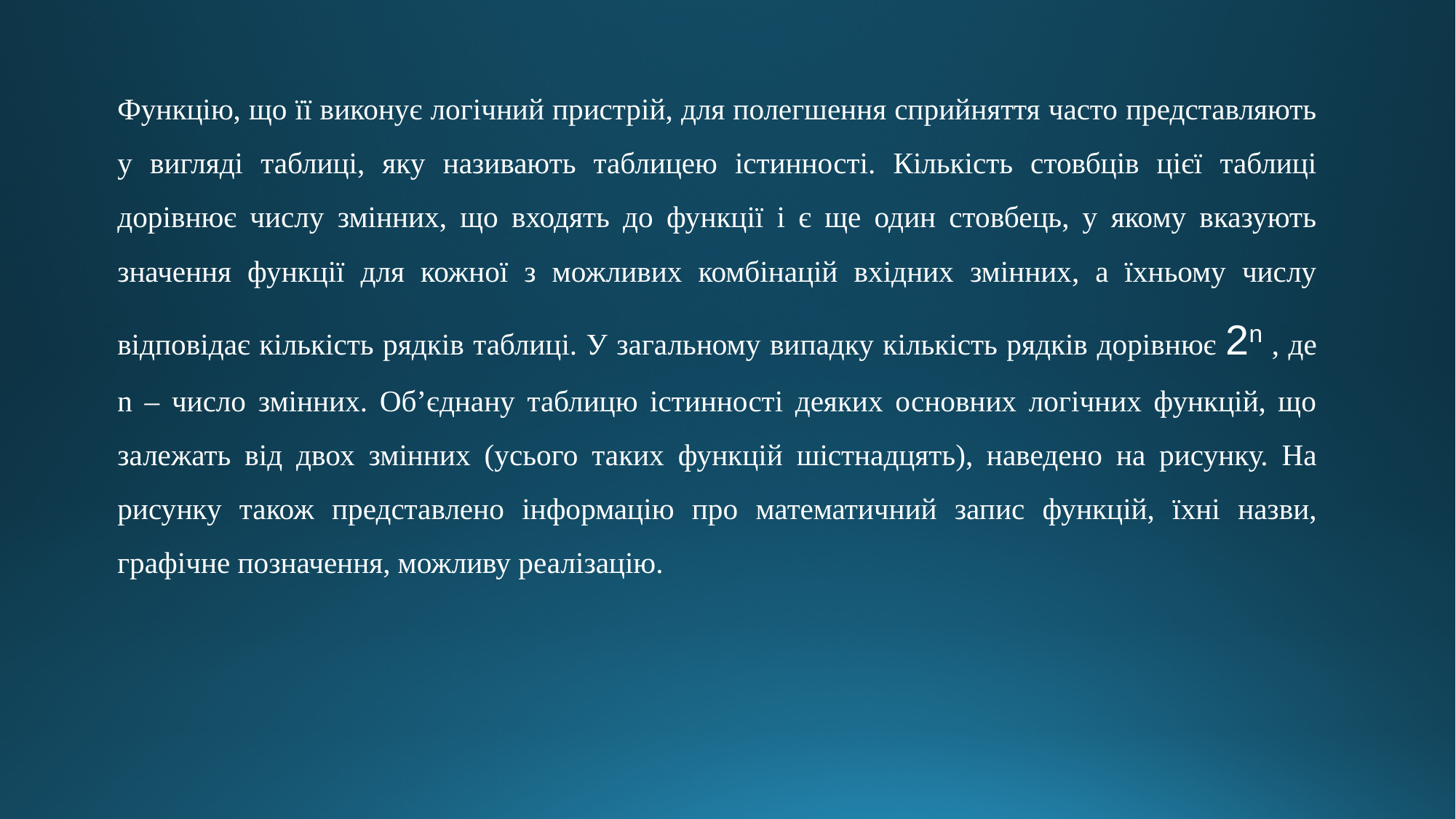

Функцію, що її виконує логічний пристрій, для полегшення сприйняття часто представляють у вигляді таблиці, яку називають таблицею істинності. Кількість стовбців цієї таблиці дорівнює числу змінних, що входять до функції і є ще один стовбець, у якому вказують значення функції для кожної з можливих комбінацій вхідних змінних, а їхньому числу відповідає кількість рядків таблиці. У загальному випадку кількість рядків дорівнює 2n , де n – число змінних. Об’єднану таблицю істинності деяких основних логічних функцій, що залежать від двох змінних (усього таких функцій шістнадцять), наведено на рисунку. На рисунку також представлено інформацію про математичний запис функцій, їхні назви, графічне позначення, можливу реалізацію.